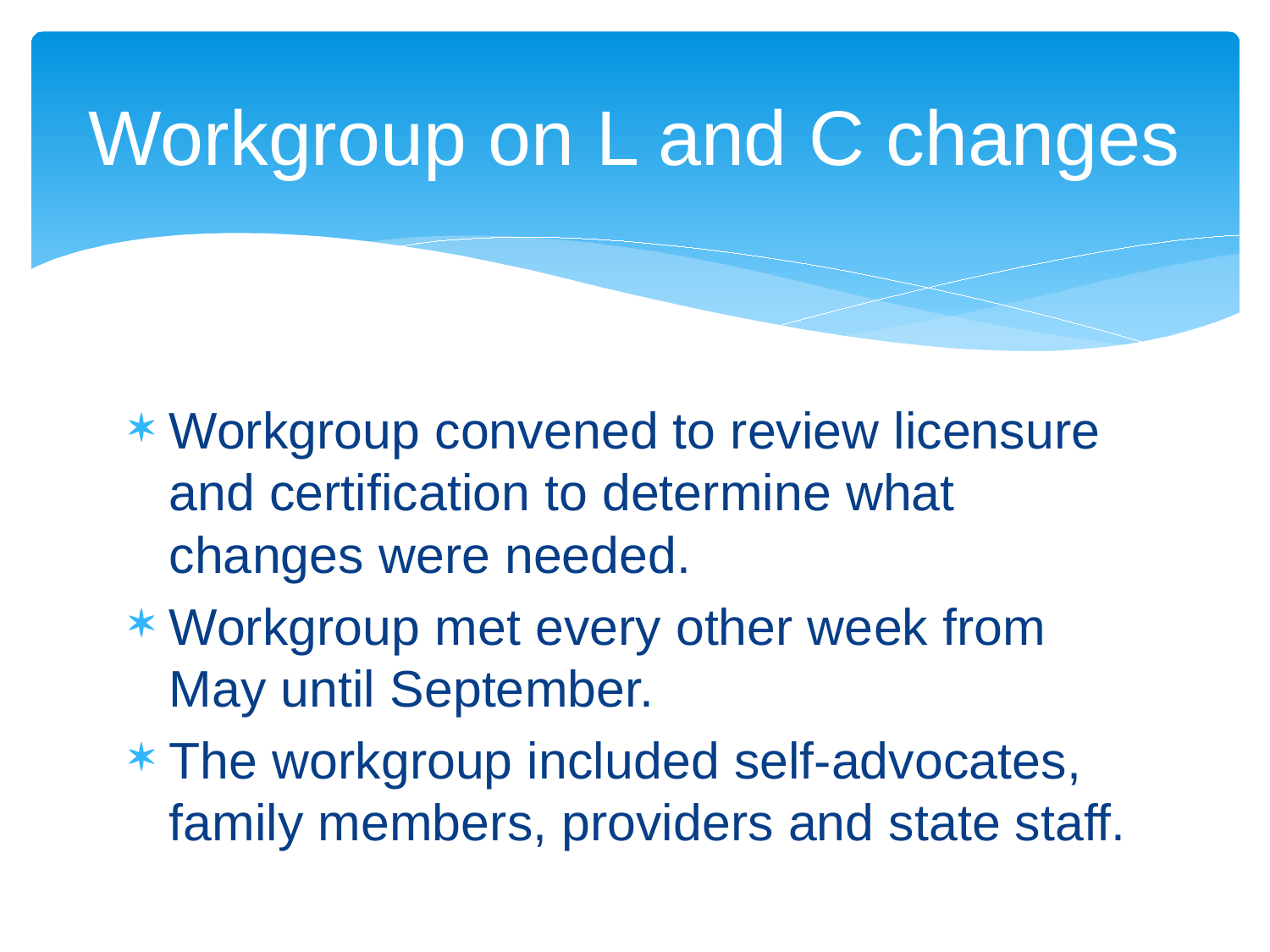

# Workgroup on L and C changes
Workgroup convened to review licensure and certification to determine what changes were needed.
Workgroup met every other week from May until September.
The workgroup included self-advocates, family members, providers and state staff.